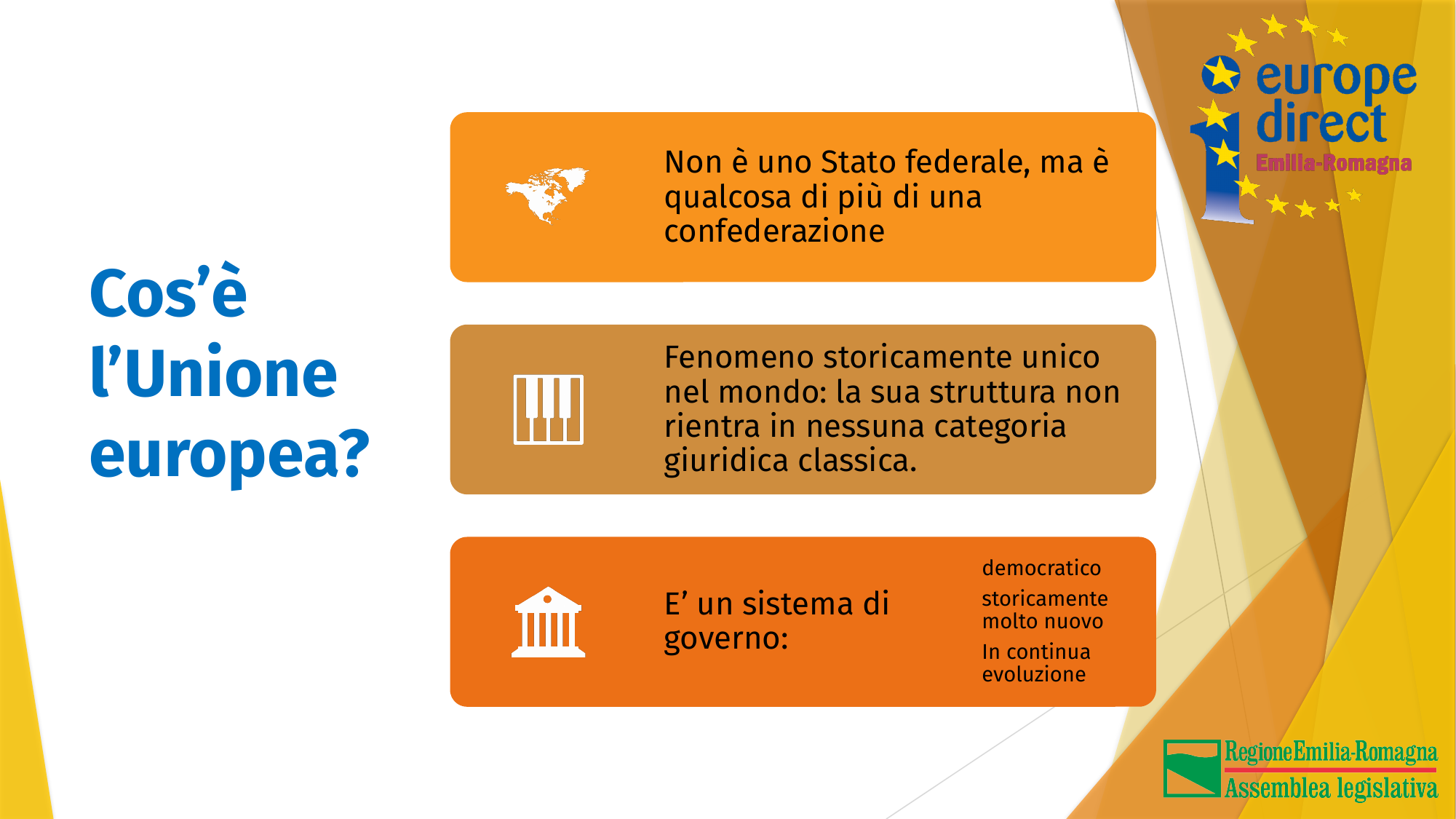

Non è uno Stato federale, ma è qualcosa di più di una confederazione
Fenomeno storicamente unico nel mondo: la sua struttura non rientra in nessuna categoria giuridica classica.
E’ un sistema di governo:
democratico
storicamente molto nuovo
In continua evoluzione
# Cos’è l’Unione europea?